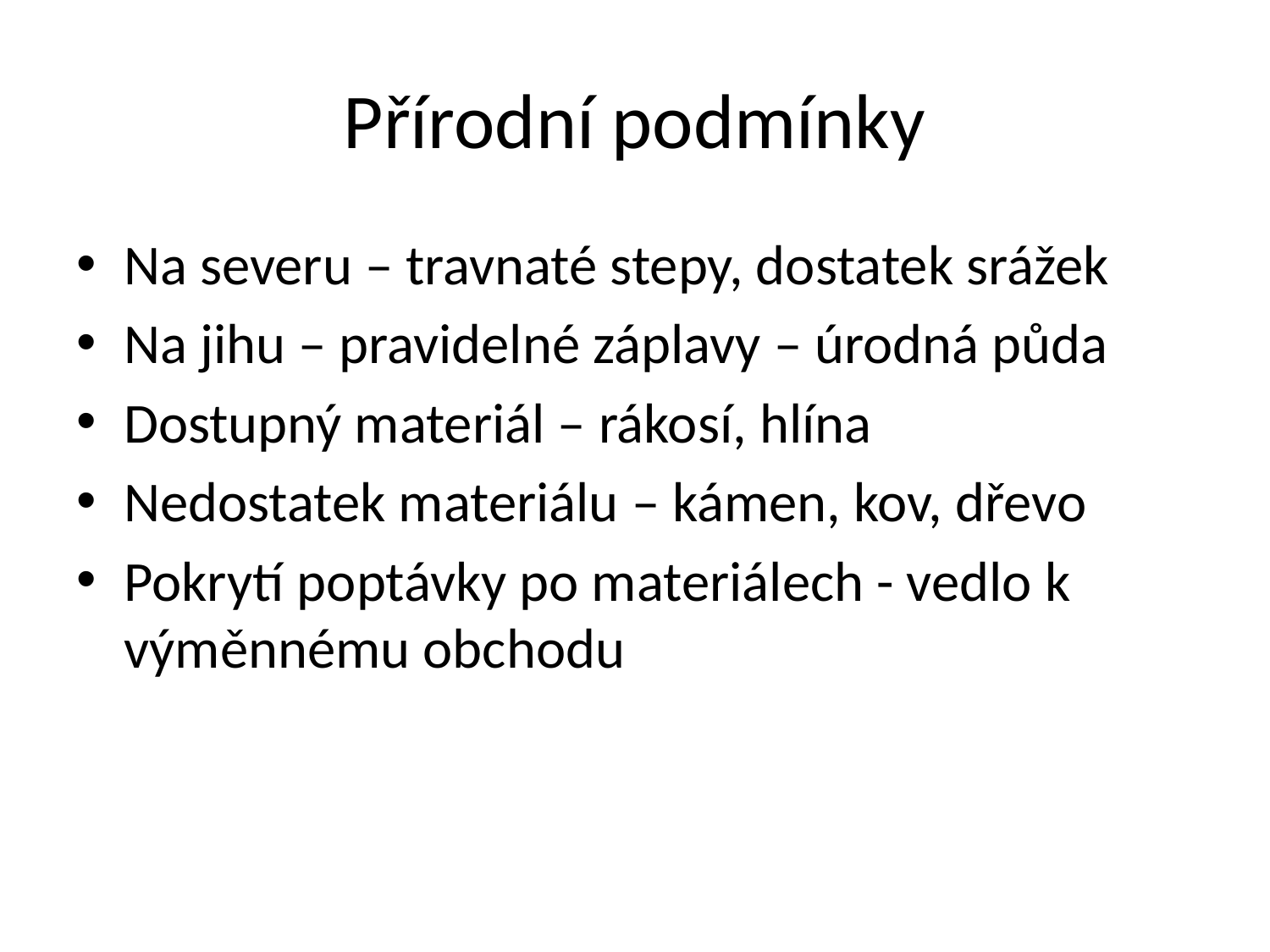

# Přírodní podmínky
Na severu – travnaté stepy, dostatek srážek
Na jihu – pravidelné záplavy – úrodná půda
Dostupný materiál – rákosí, hlína
Nedostatek materiálu – kámen, kov, dřevo
Pokrytí poptávky po materiálech - vedlo k výměnnému obchodu